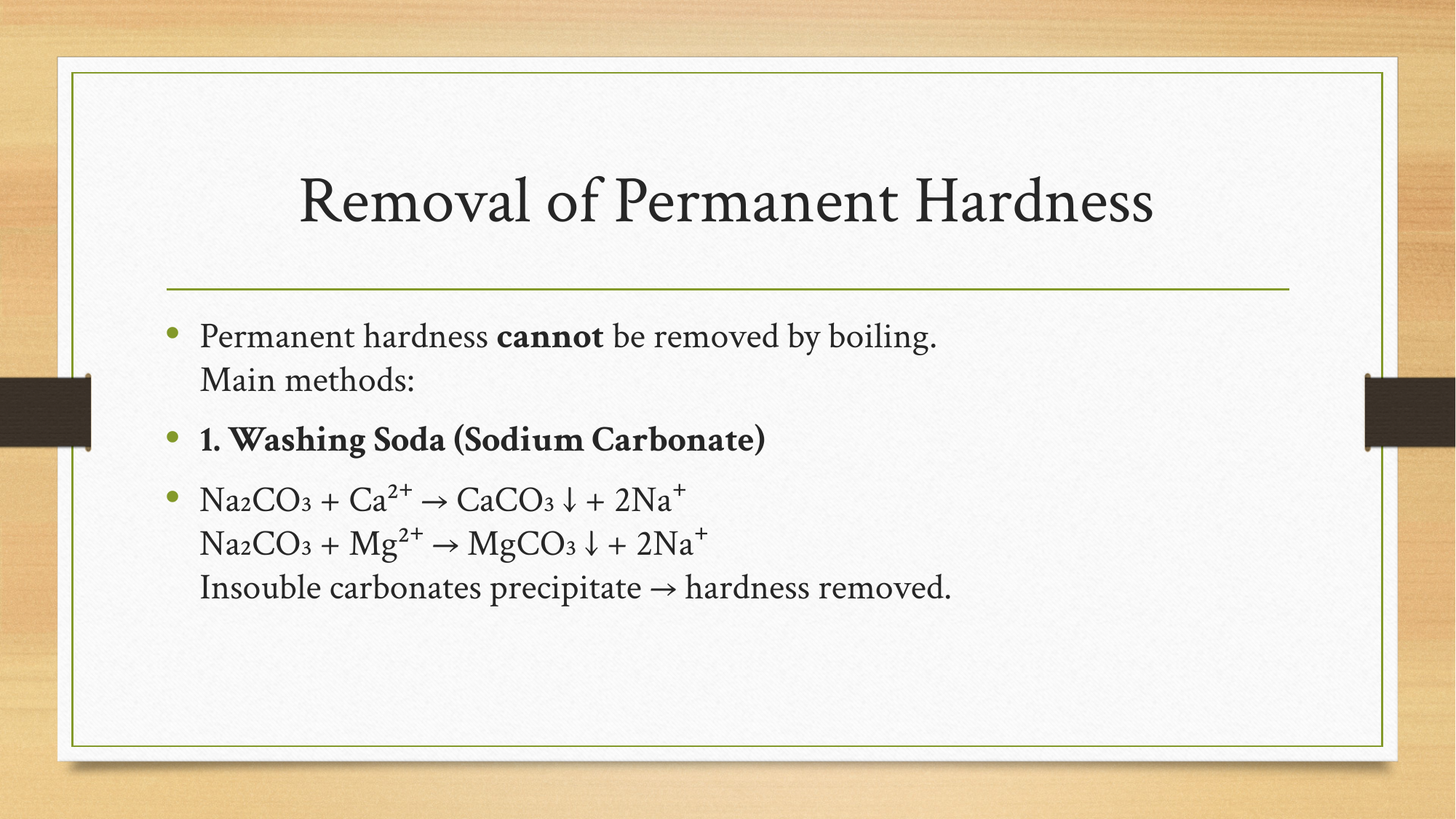

# Removal of Permanent Hardness
Permanent hardness cannot be removed by boiling.
Main methods:
1. Washing Soda (Sodium Carbonate)
Na₂CO₃ + Ca²⁺ → CaCO₃ ↓ + 2Na⁺
Na₂CO₃ + Mg²⁺ → MgCO₃ ↓ + 2Na⁺
Insouble carbonates precipitate → hardness removed.